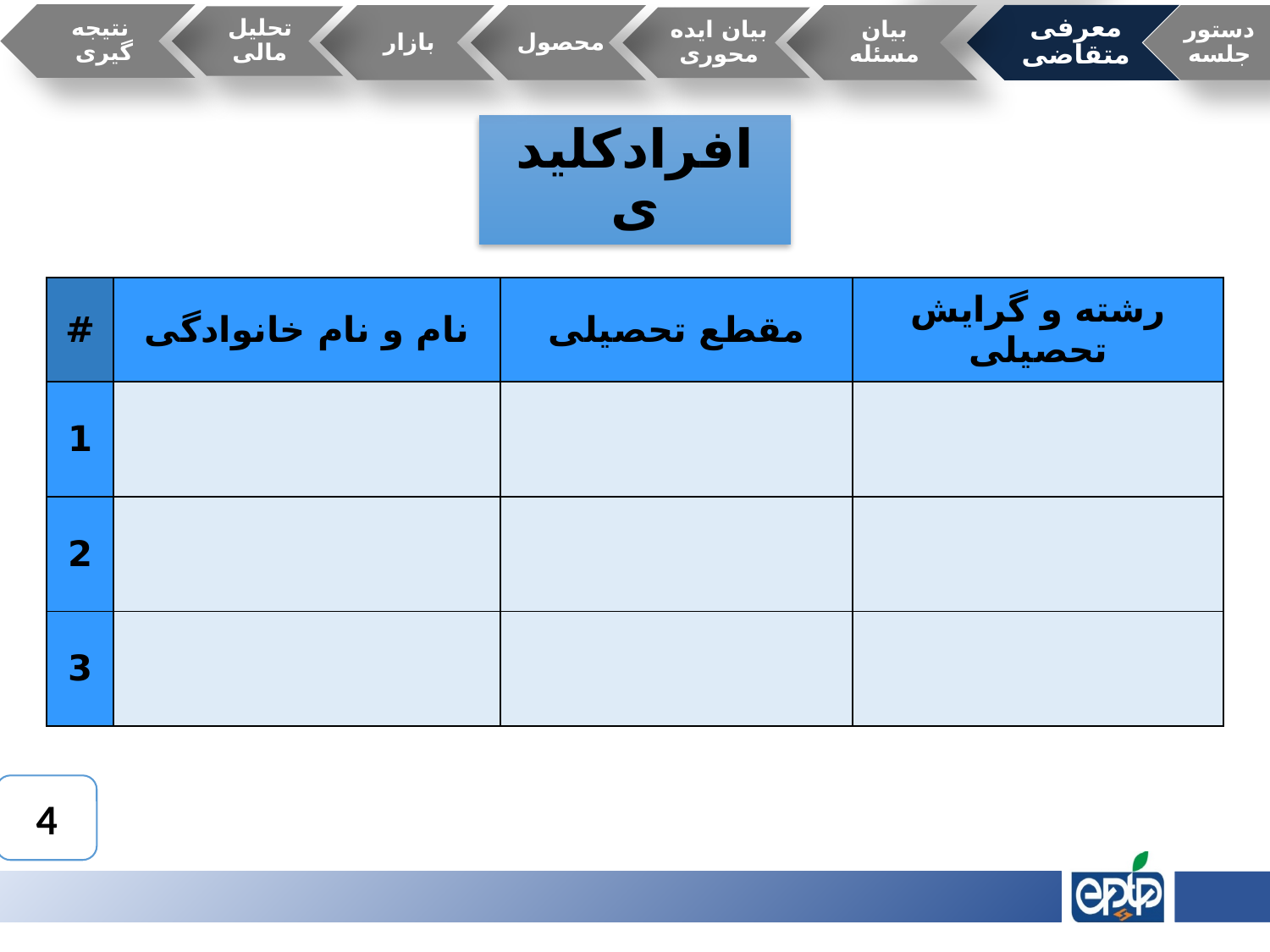

دستور جلسه
معرفی متقاضی
بیان مسئله
بیان ایده محوری
محصول
بازار
تحلیل مالی
نتیجه گیری
# افرادکلیدی
| # | نام و نام خانوادگی | مقطع تحصیلی | رشته و گرایش تحصیلی |
| --- | --- | --- | --- |
| 1 |  |  |  |
| 2 |  |  |  |
| 3 |  |  |  |
4